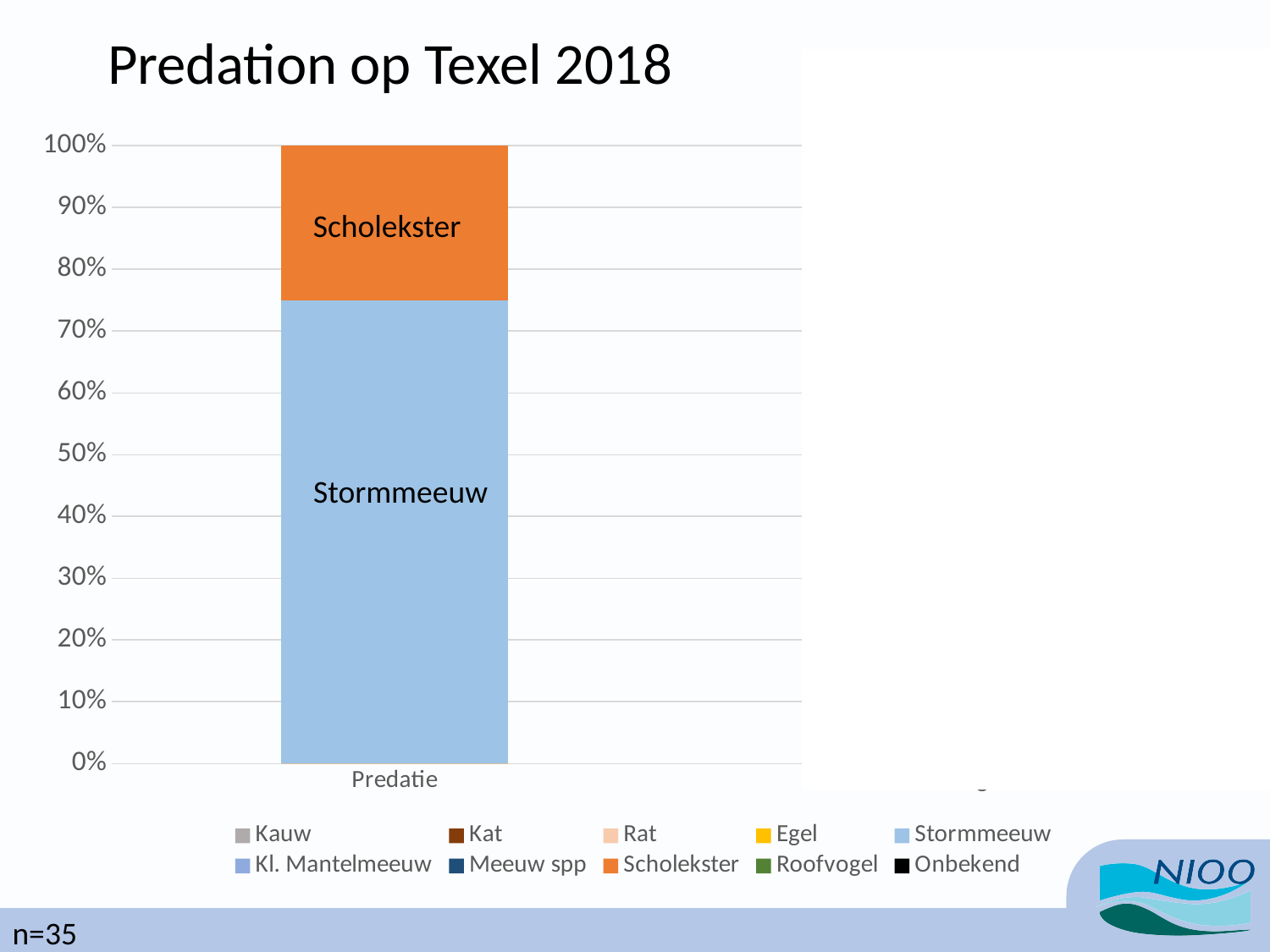

Predation op Texel 2018

### Chart

| Category | Kauw | Kat | Rat | Egel | Stormmeeuw | Kl. Mantelmeeuw | Meeuw spp | Scholekster | Roofvogel | Onbekend |
|---|---|---|---|---|---|---|---|---|---|---|
| Predatie | 0.0 | 0.0 | 0.0 | 0.0 | 3.0 | 0.0 | 0.0 | 1.0 | 0.0 | 0.0 |
| Aanwezigheid | 270.0 | 2.0 | 1.0 | 3.0 | 5.0 | 13.0 | 8.0 | 0.0 | 2.0 | 1.0 |
Scholekster
Kauw
Stormmeeuw
n=35